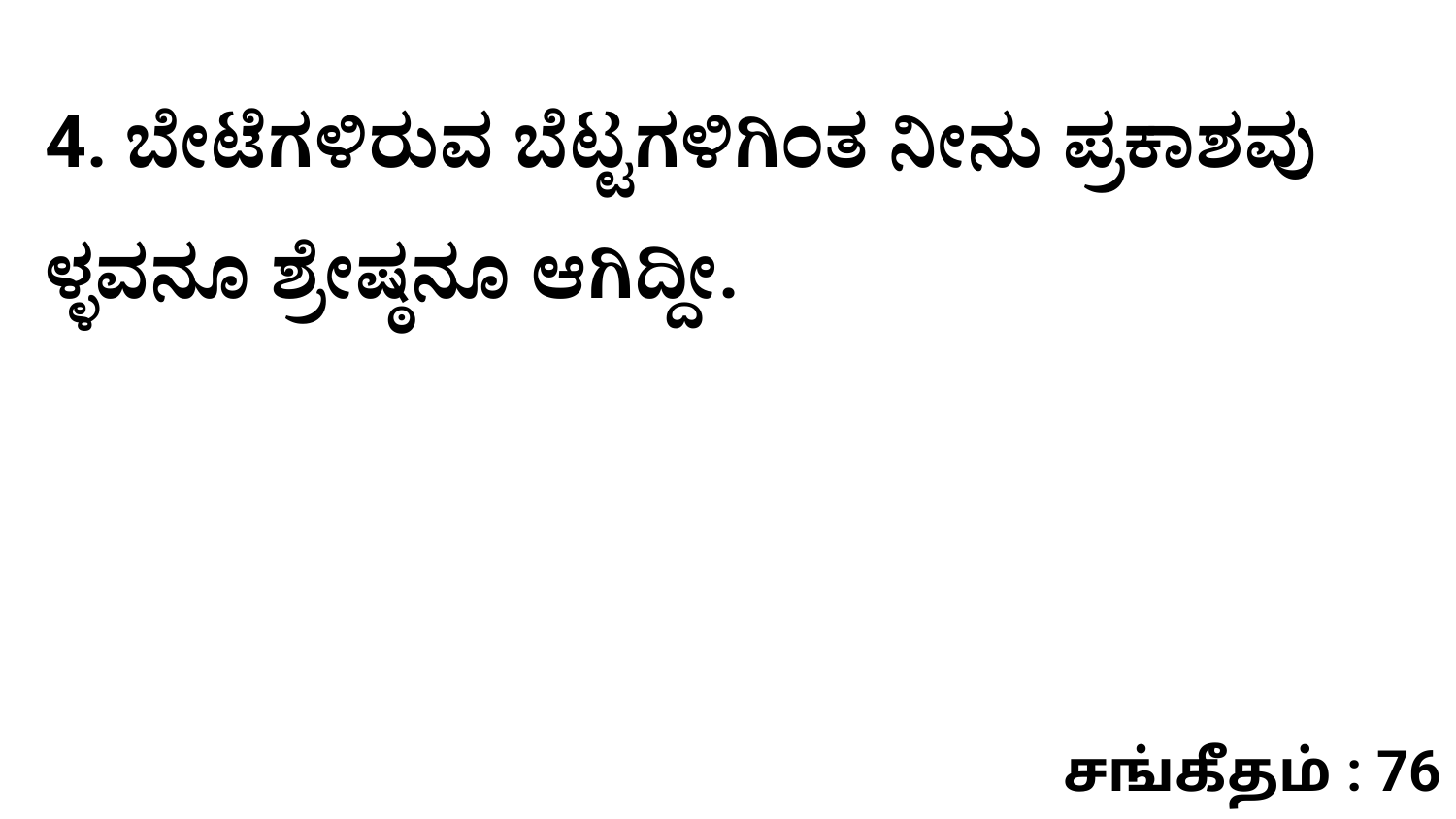

4. ಬೇಟೆಗಳಿರುವ ಬೆಟ್ಟಗಳಿಗಿಂತ ನೀನು ಪ್ರಕಾಶವು ಳ್ಳವನೂ ಶ್ರೇಷ್ಠನೂ ಆಗಿದ್ದೀ.
சங்கீதம் : 76